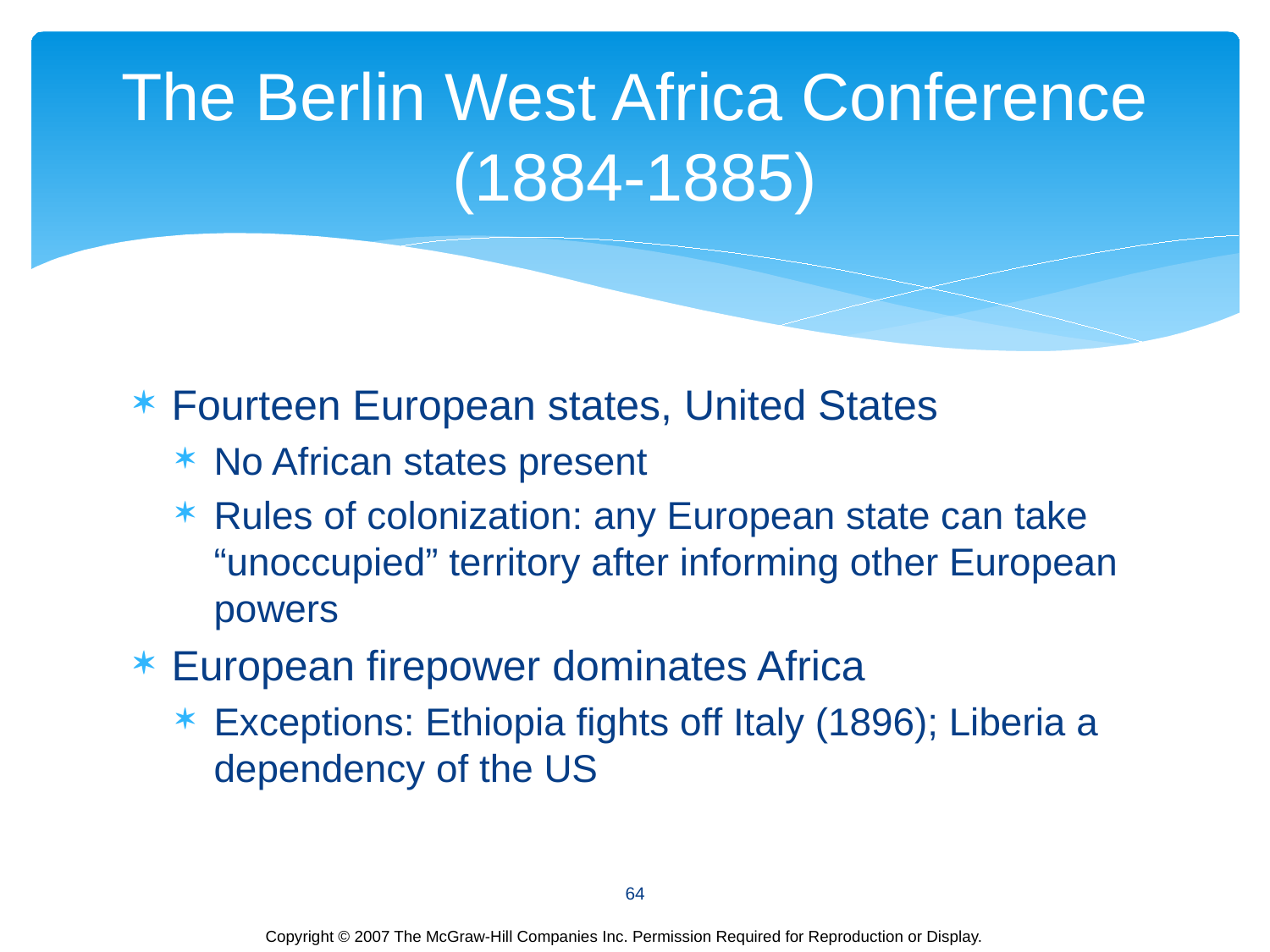

# The Berlin West Africa Conference (1884-1885)
Fourteen European states, United States
No African states present
Rules of colonization: any European state can take “unoccupied” territory after informing other European powers
European firepower dominates Africa
Exceptions: Ethiopia fights off Italy (1896); Liberia a dependency of the US
64